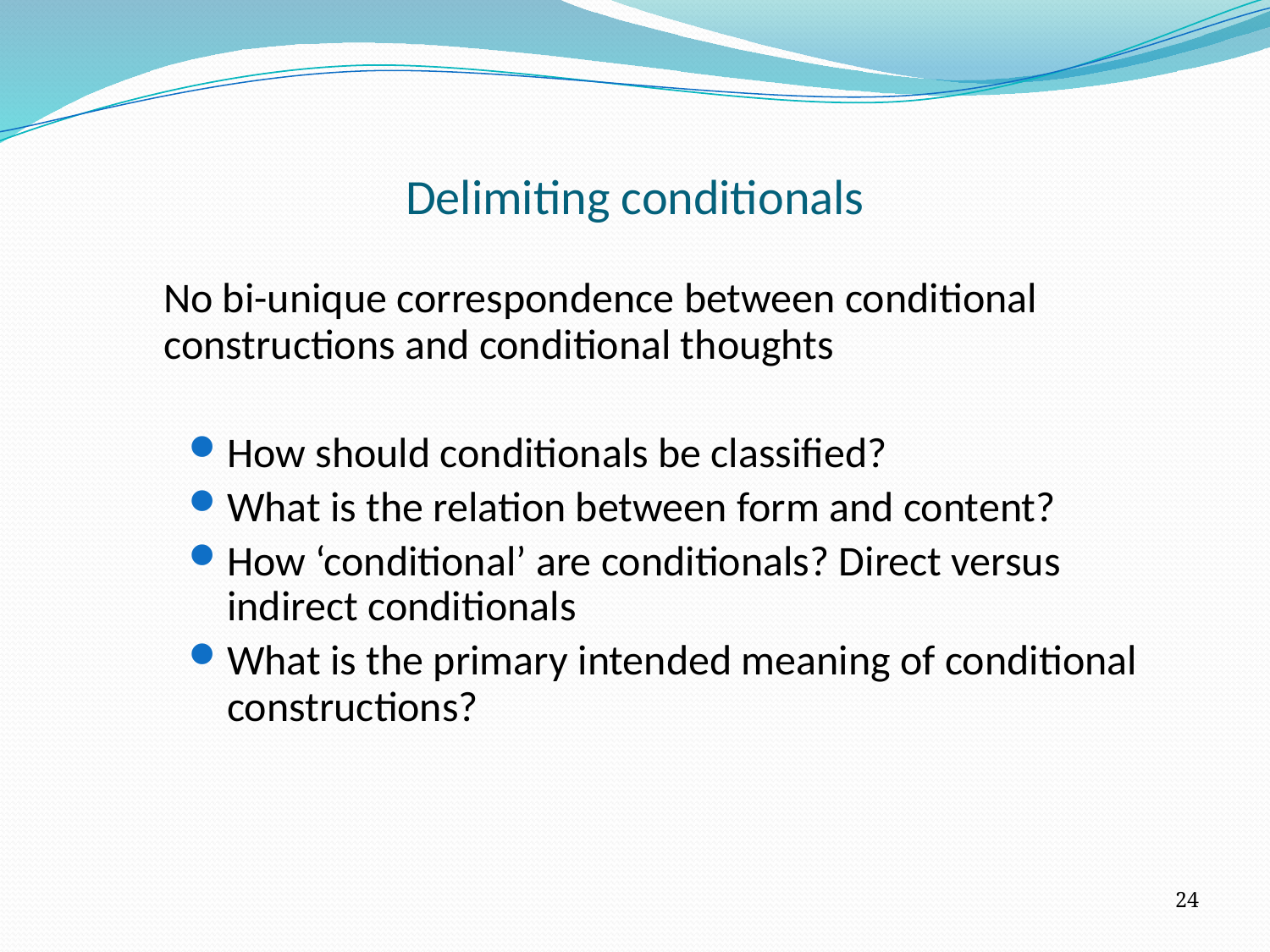

# Delimiting conditionals
	No bi-unique correspondence between conditional constructions and conditional thoughts

How should conditionals be classified?
What is the relation between form and content?
How ‘conditional’ are conditionals? Direct versus indirect conditionals
What is the primary intended meaning of conditional constructions?
24